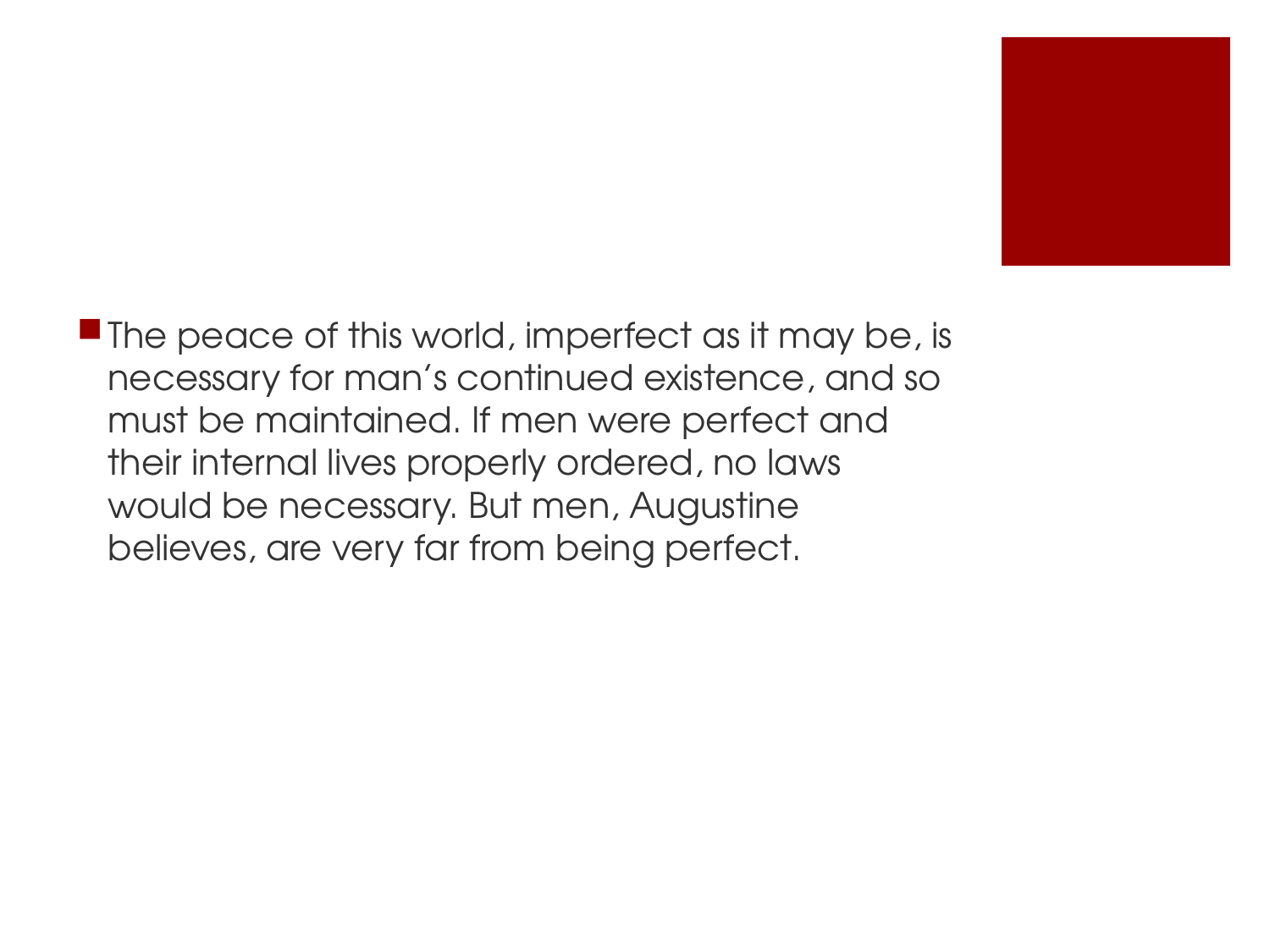

#
The peace of this world, imperfect as it may be, is necessary for man’s continued existence, and so must be maintained. If men were perfect and their internal lives properly ordered, no laws would be necessary. But men, Augustine believes, are very far from being perfect.